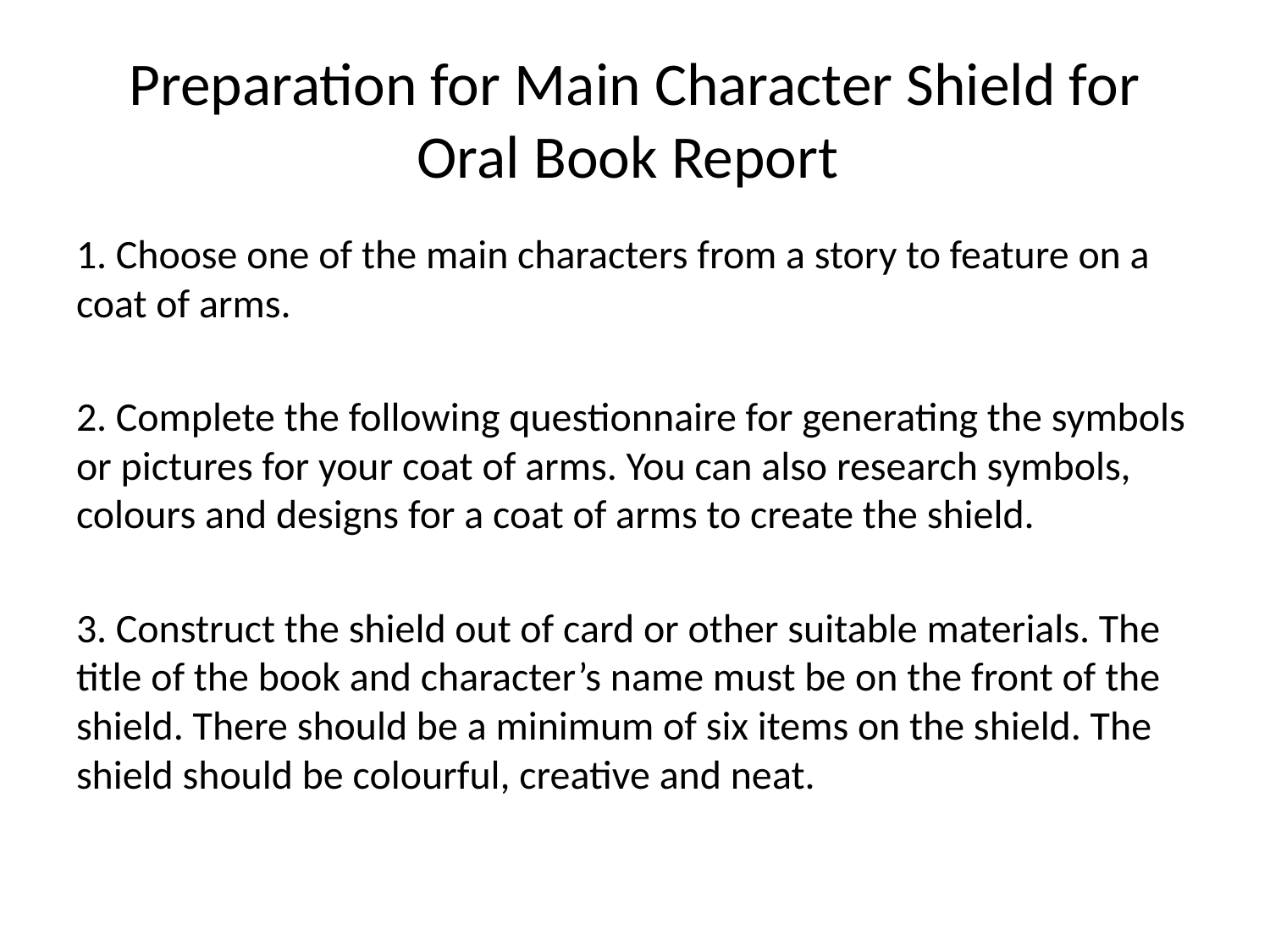

# Preparation for Main Character Shield for Oral Book Report
1. Choose one of the main characters from a story to feature on a coat of arms.

2. Complete the following questionnaire for generating the symbols or pictures for your coat of arms. You can also research symbols, colours and designs for a coat of arms to create the shield.

3. Construct the shield out of card or other suitable materials. The title of the book and character’s name must be on the front of the shield. There should be a minimum of six items on the shield. The shield should be colourful, creative and neat.